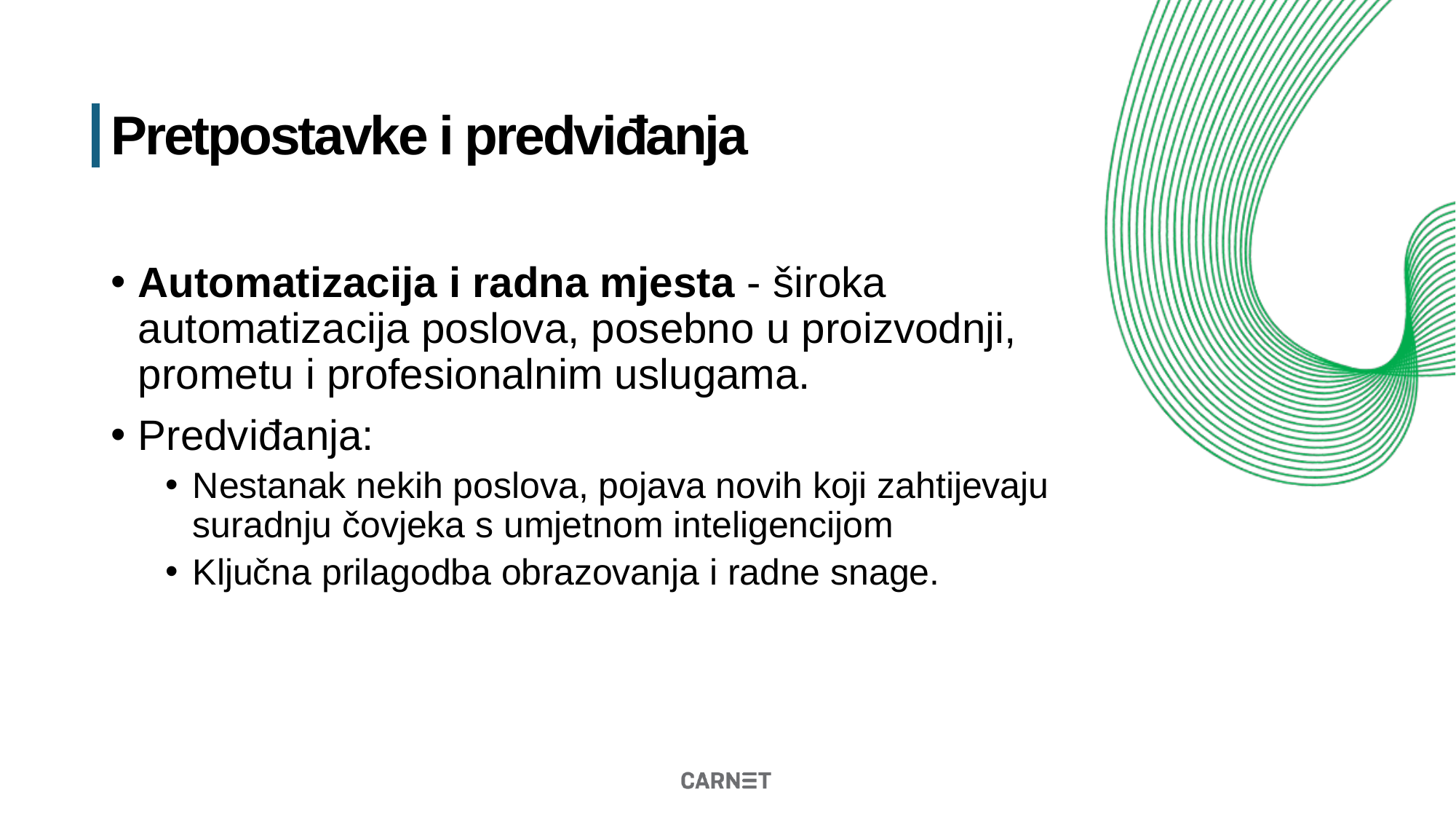

# Pretpostavke i predviđanja
Automatizacija i radna mjesta - široka automatizacija poslova, posebno u proizvodnji, prometu i profesionalnim uslugama.
Predviđanja:
Nestanak nekih poslova, pojava novih koji zahtijevaju suradnju čovjeka s umjetnom inteligencijom
Ključna prilagodba obrazovanja i radne snage.